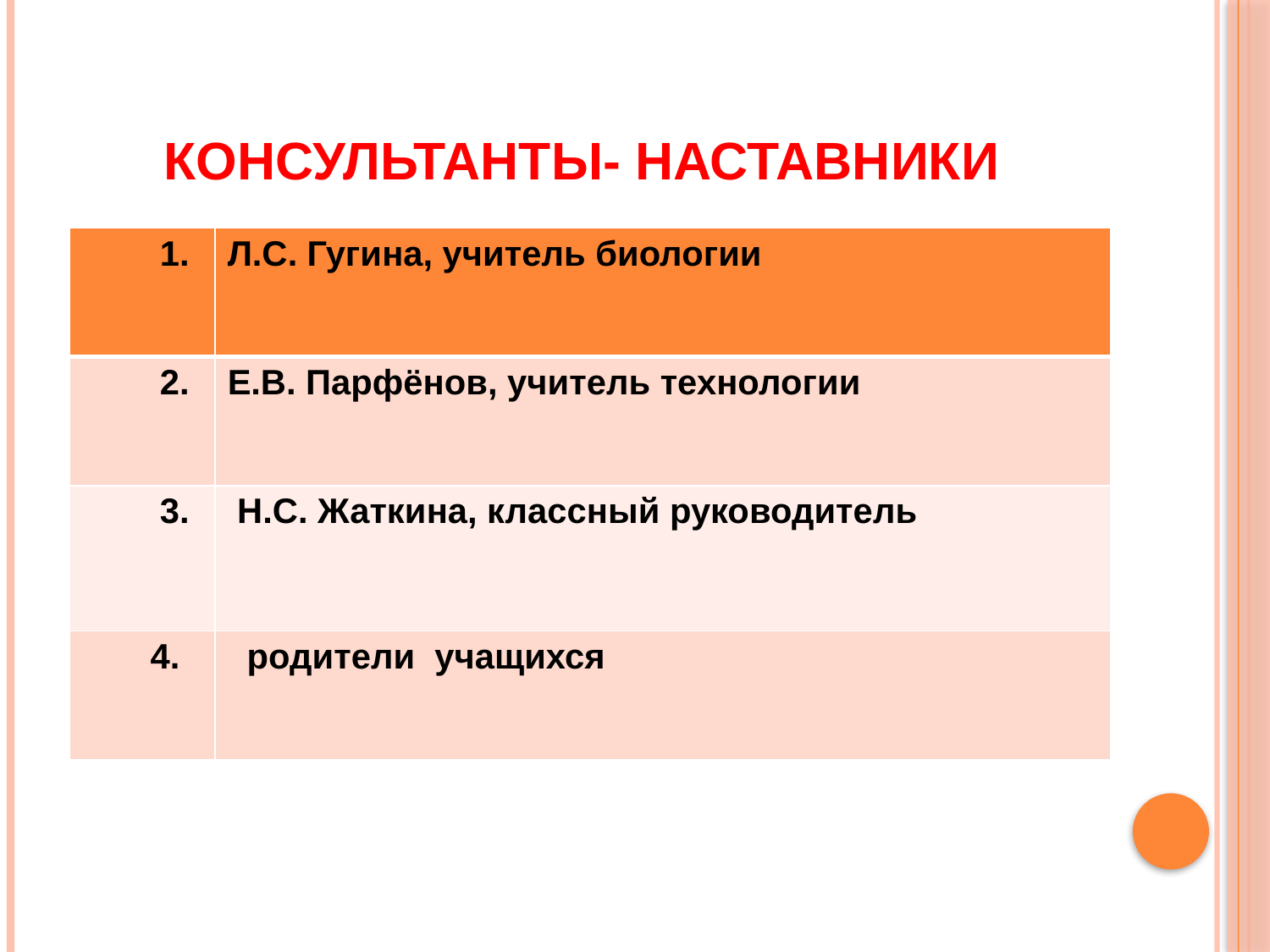

# Консультанты- наставники
| 1. | Л.С. Гугина, учитель биологии |
| --- | --- |
| 2. | Е.В. Парфёнов, учитель технологии |
| 3. | Н.С. Жаткина, классный руководитель |
| 4. | родители учащихся |